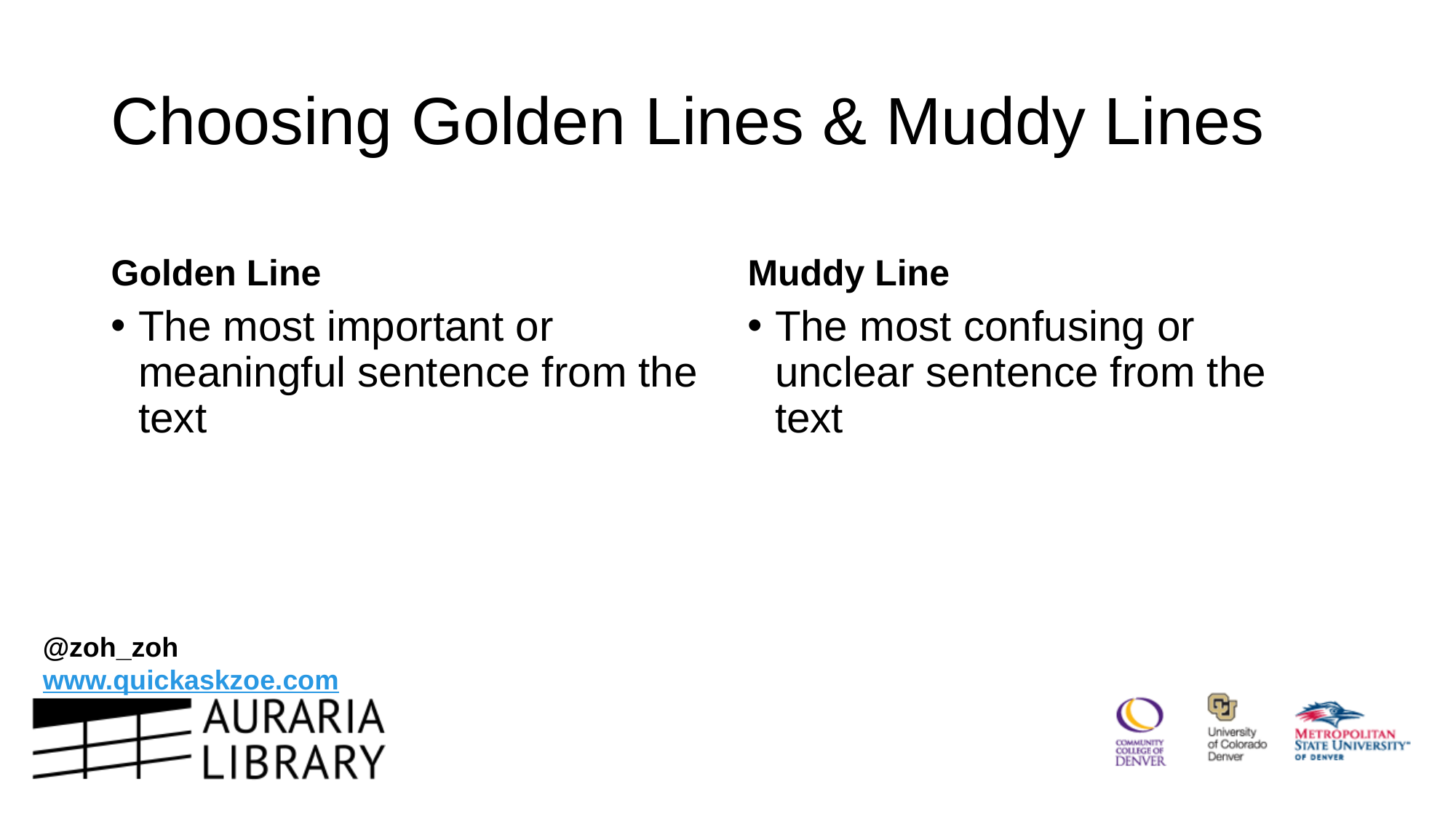

# Choosing Golden Lines & Muddy Lines
Golden Line
Muddy Line
The most important or meaningful sentence from the text
The most confusing or unclear sentence from the text